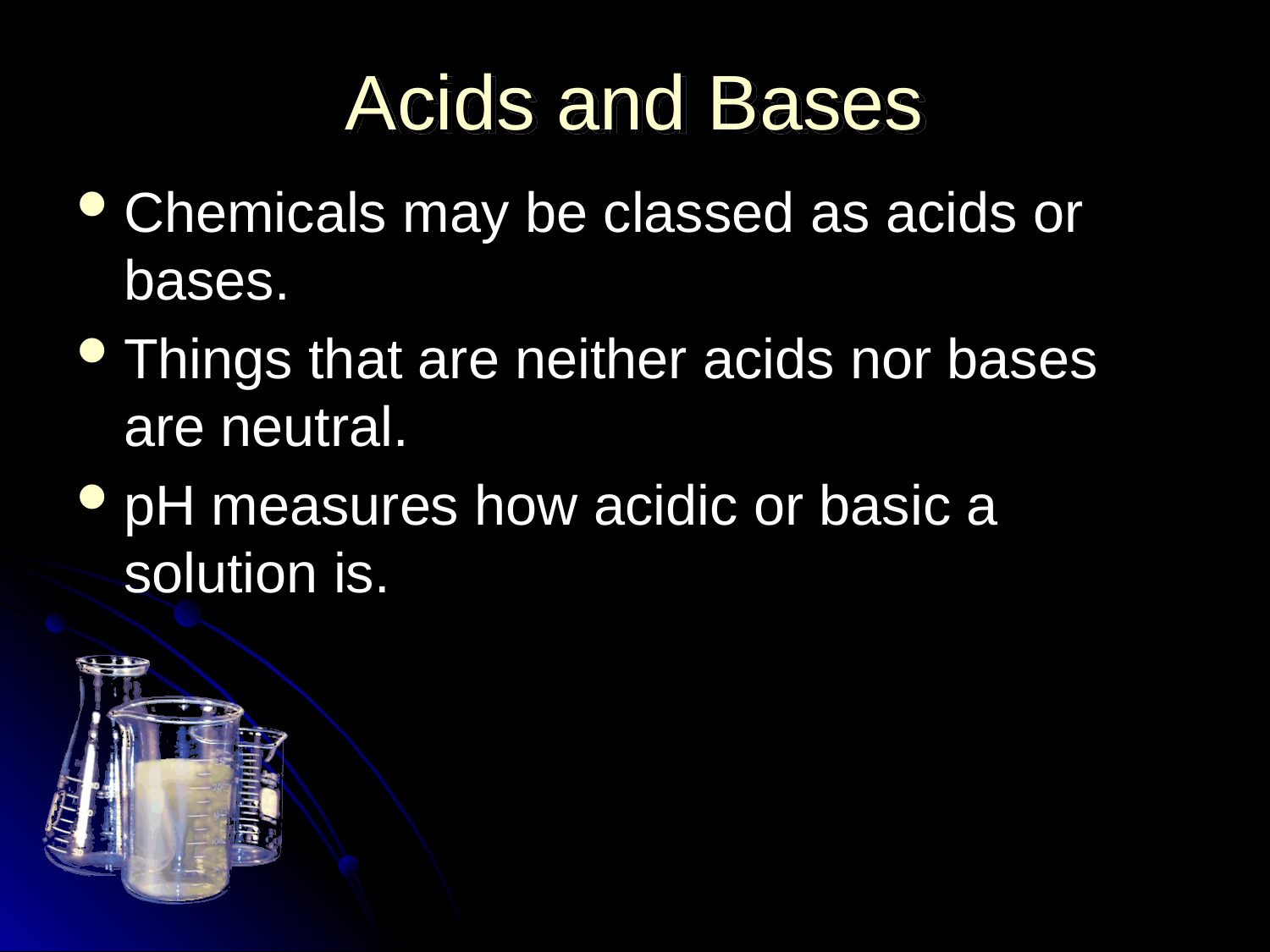

# Acids and Bases
Chemicals may be classed as acids or bases.
Things that are neither acids nor bases are neutral.
pH measures how acidic or basic a solution is.